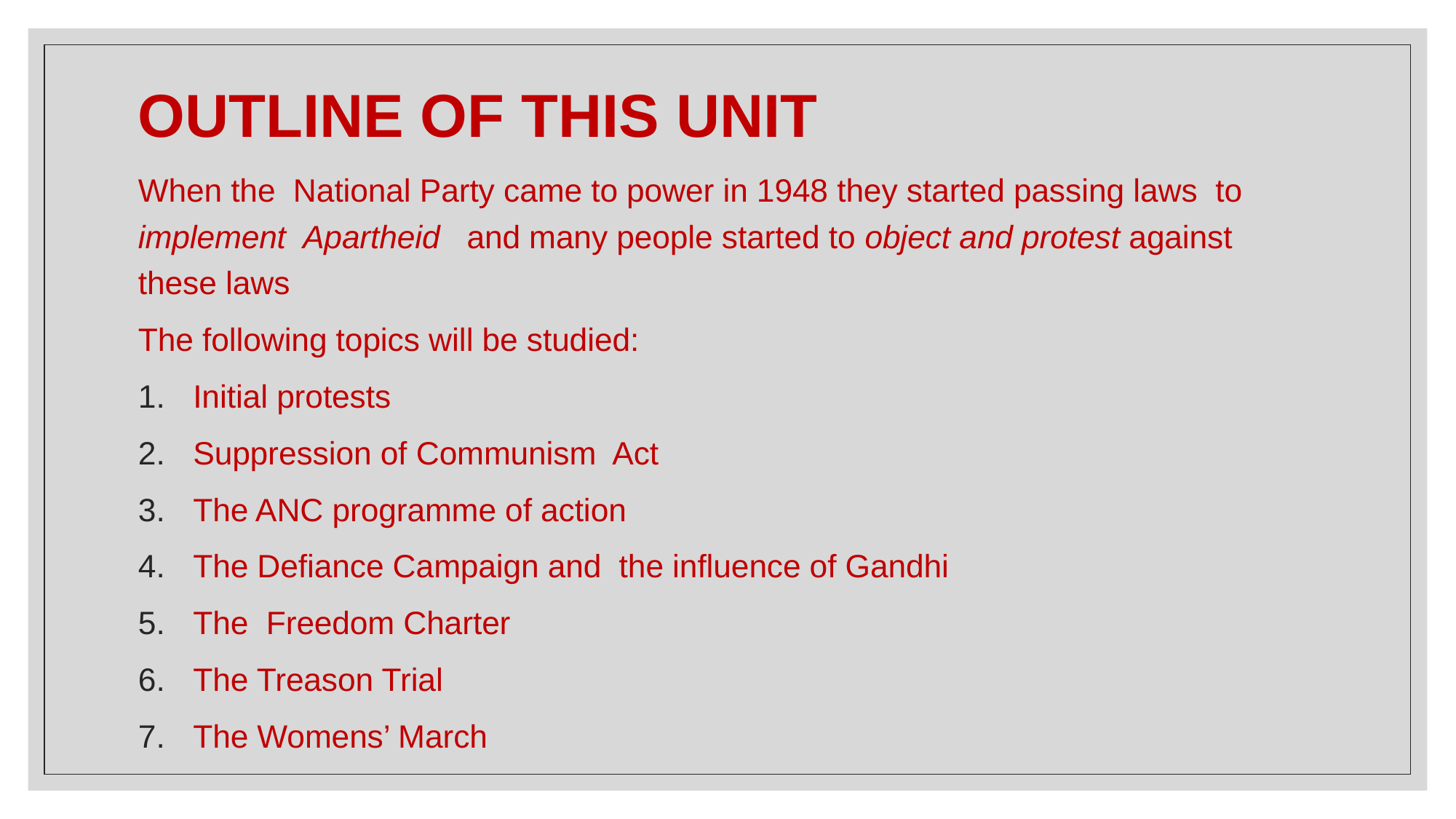

# OUTLINE OF THIS UNIT
When the  National Party came to power in 1948 they started passing laws  to implement  Apartheid   and many people started to object and protest against these laws
The following topics will be studied:
Initial protests
Suppression of Communism  Act
The ANC programme of action
The Defiance Campaign and  the influence of Gandhi
The  Freedom Charter
The Treason Trial
The Womens’ March